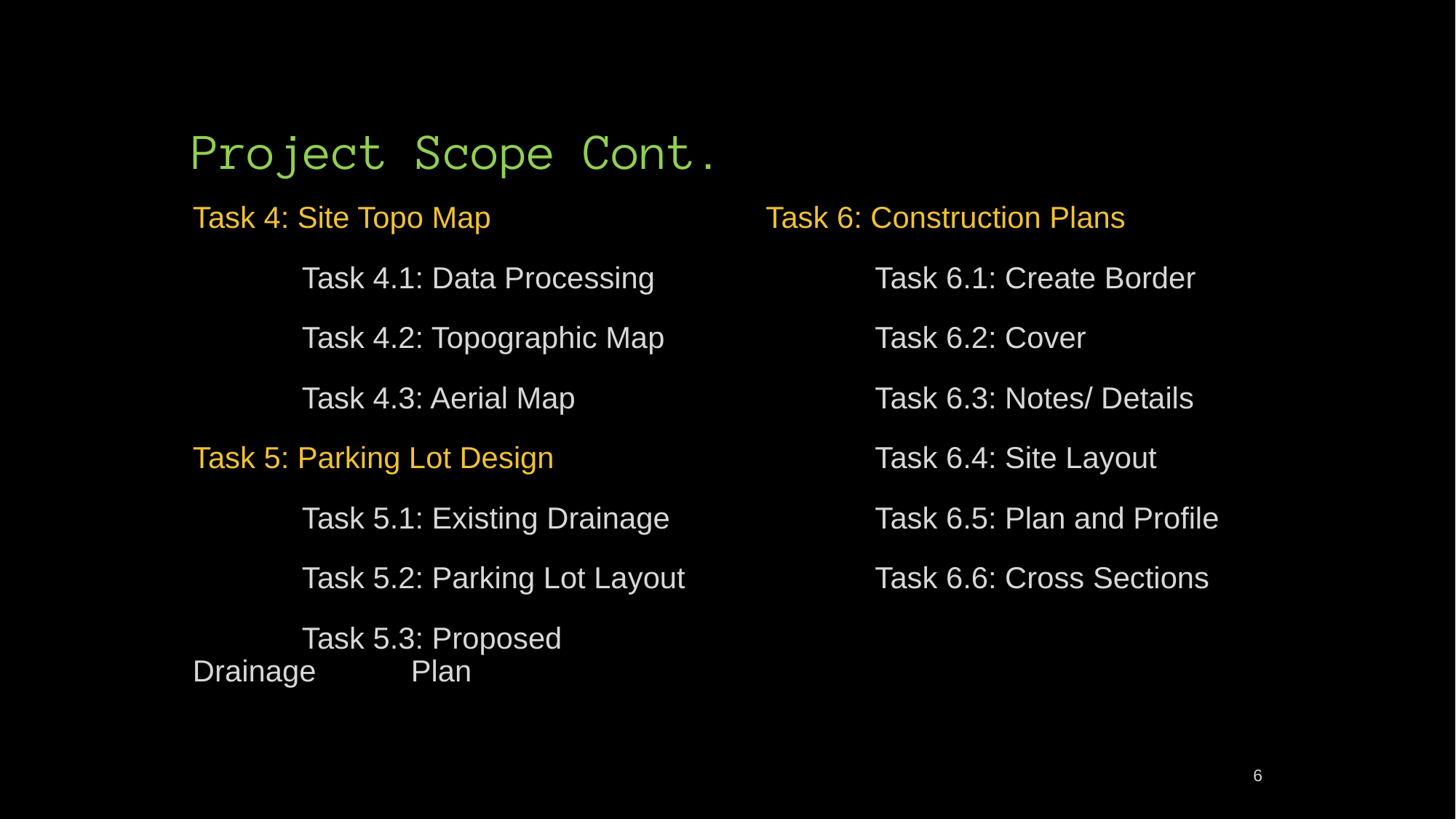

# Project Scope Cont.
Task 4: Site Topo Map
	Task 4.1: Data Processing
	Task 4.2: Topographic Map
	Task 4.3: Aerial Map
Task 5: Parking Lot Design
	Task 5.1: Existing Drainage
	Task 5.2: Parking Lot Layout
	Task 5.3: Proposed Drainage 	Plan
Task 6: Construction Plans
	Task 6.1: Create Border
	Task 6.2: Cover
	Task 6.3: Notes/ Details
	Task 6.4: Site Layout
	Task 6.5: Plan and Profile
	Task 6.6: Cross Sections
6